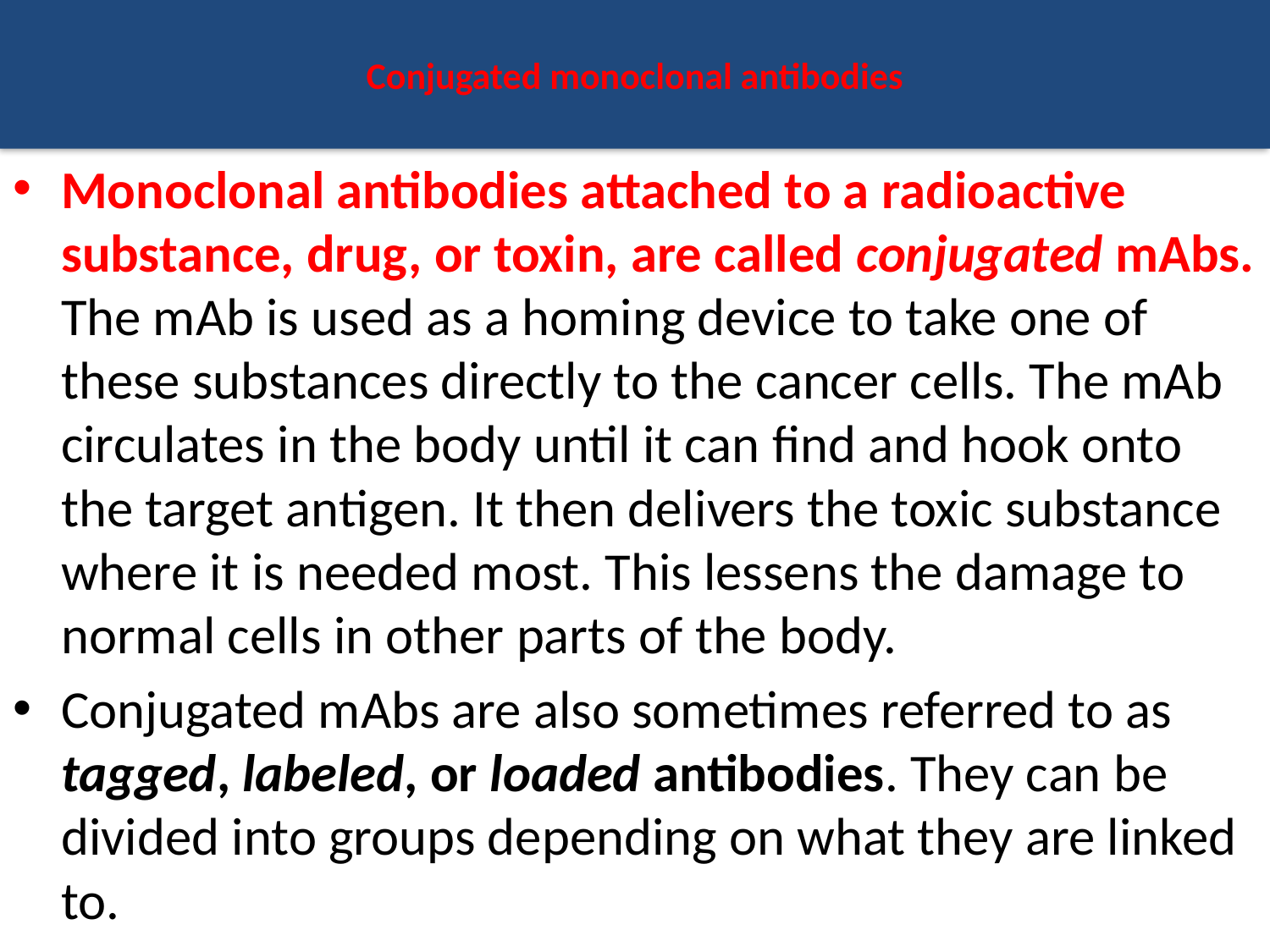

# Conjugated monoclonal antibodies
Monoclonal antibodies attached to a radioactive substance, drug, or toxin, are called conjugated mAbs. The mAb is used as a homing device to take one of these substances directly to the cancer cells. The mAb circulates in the body until it can find and hook onto the target antigen. It then delivers the toxic substance where it is needed most. This lessens the damage to normal cells in other parts of the body.
Conjugated mAbs are also sometimes referred to as tagged, labeled, or loaded antibodies. They can be divided into groups depending on what they are linked to.